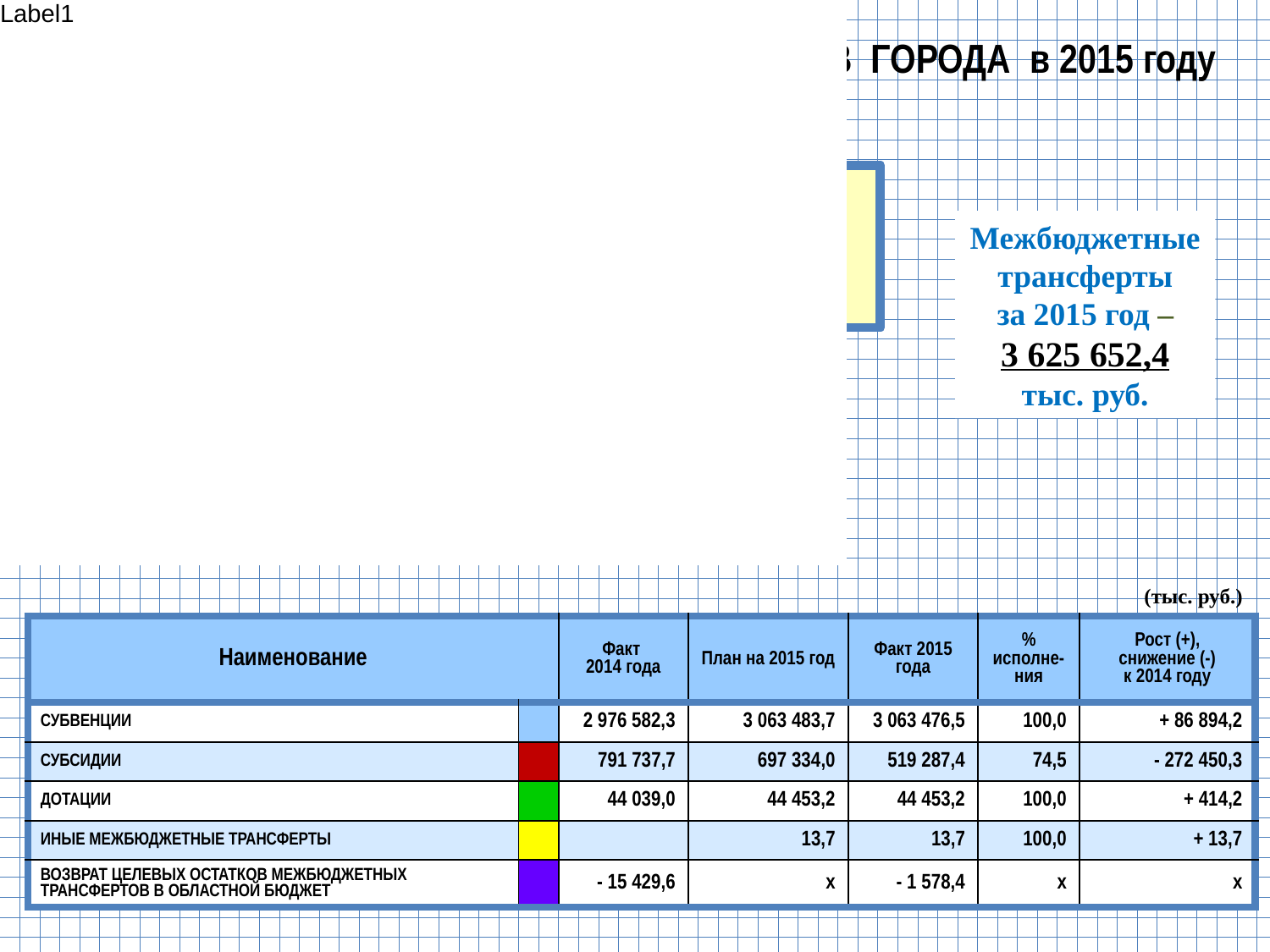

СТРУКТУРА  МЕЖБЮДЖЕТНЫХ  ТРАНСФЕРТОВ  ГОРОДА  в 2015 году

[unsupported chart]

Межбюджетные трансферты
 за 2015 год –
3 625 652,4 тыс. руб.
73 %
(тыс. руб.)
| Наименование |  | Факт 2014 года | План на 2015 год | Факт 2015 года | % исполне-ния | Рост (+), снижение (-) к 2014 году |
| --- | --- | --- | --- | --- | --- | --- |
| Субвенции |  | 2 976 582,3 | 3 063 483,7 | 3 063 476,5 | 100,0 | + 86 894,2 |
| Субсидии |  | 791 737,7 | 697 334,0 | 519 287,4 | 74,5 | - 272 450,3 |
| Дотации |  | 44 039,0 | 44 453,2 | 44 453,2 | 100,0 | + 414,2 |
| Иные межбюджетные трансферты |  |  | 13,7 | 13,7 | 100,0 | + 13,7 |
| Возврат целевых остатков межбюджетных трансфертов в областной бюджет |  | - 15 429,6 | х | - 1 578,4 | х | х |